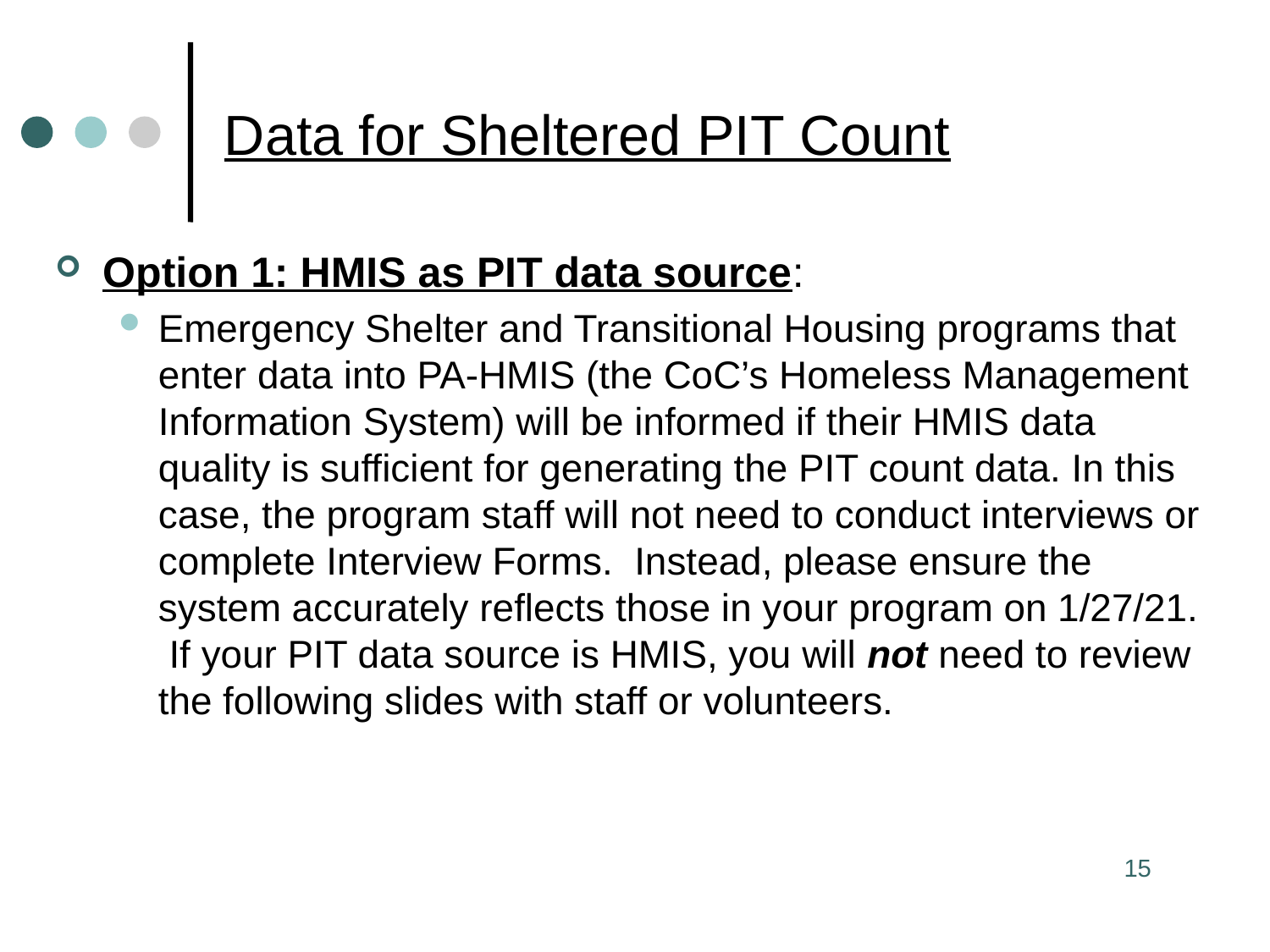

# Data for Sheltered PIT Count
Option 1: HMIS as PIT data source:
Emergency Shelter and Transitional Housing programs that enter data into PA-HMIS (the CoC’s Homeless Management Information System) will be informed if their HMIS data quality is sufficient for generating the PIT count data. In this case, the program staff will not need to conduct interviews or complete Interview Forms.  Instead, please ensure the system accurately reflects those in your program on 1/27/21.  If your PIT data source is HMIS, you will not need to review the following slides with staff or volunteers.

15